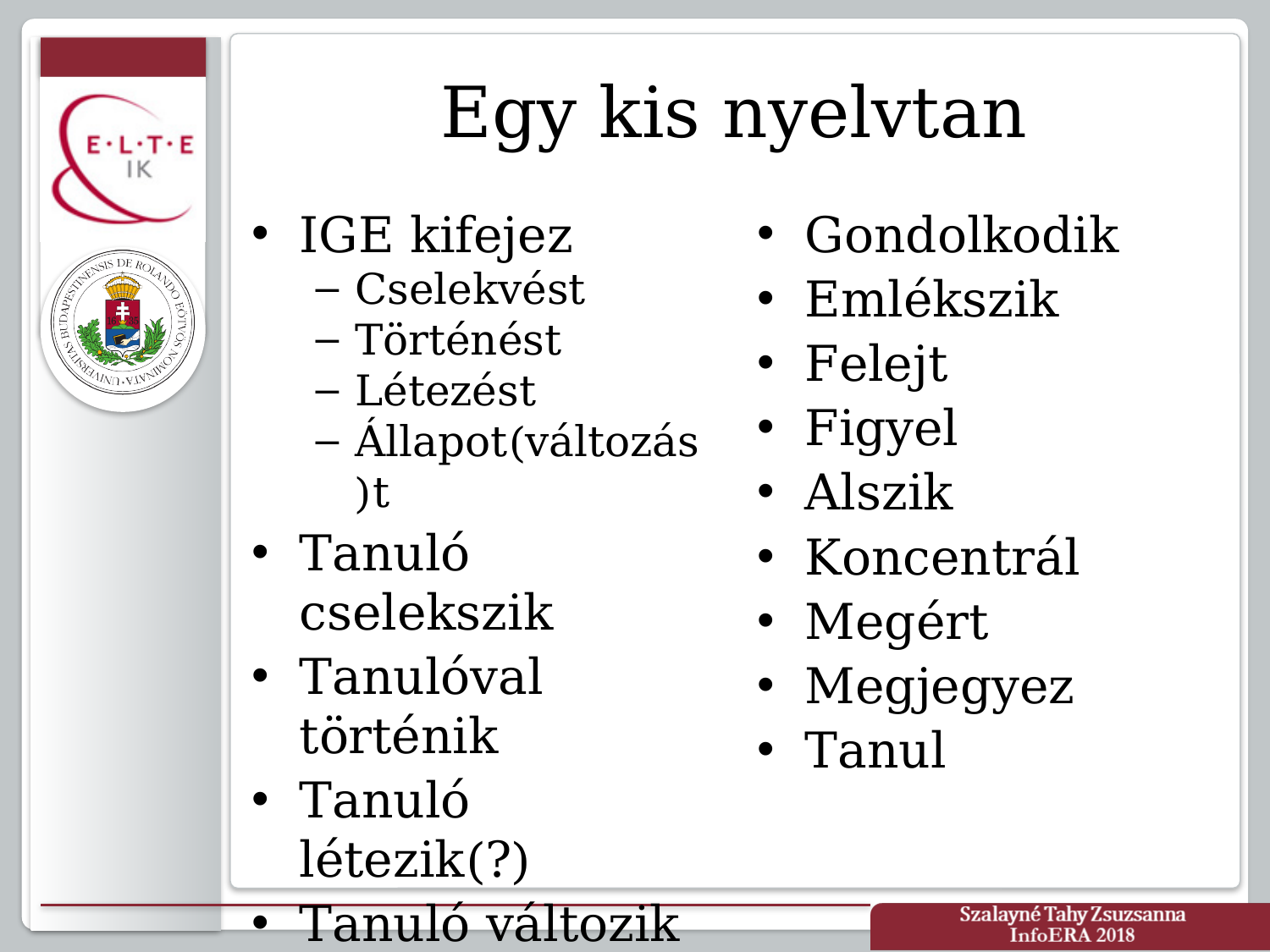

# Egy kis nyelvtan
IGE kifejez
Cselekvést
Történést
Létezést
Állapot(változás)t
Tanuló cselekszik
Tanulóval történik
Tanuló létezik(?)
Tanuló változik

Gondolkodik
Emlékszik
Felejt
Figyel
Alszik
Koncentrál
Megért
Megjegyez
Tanul